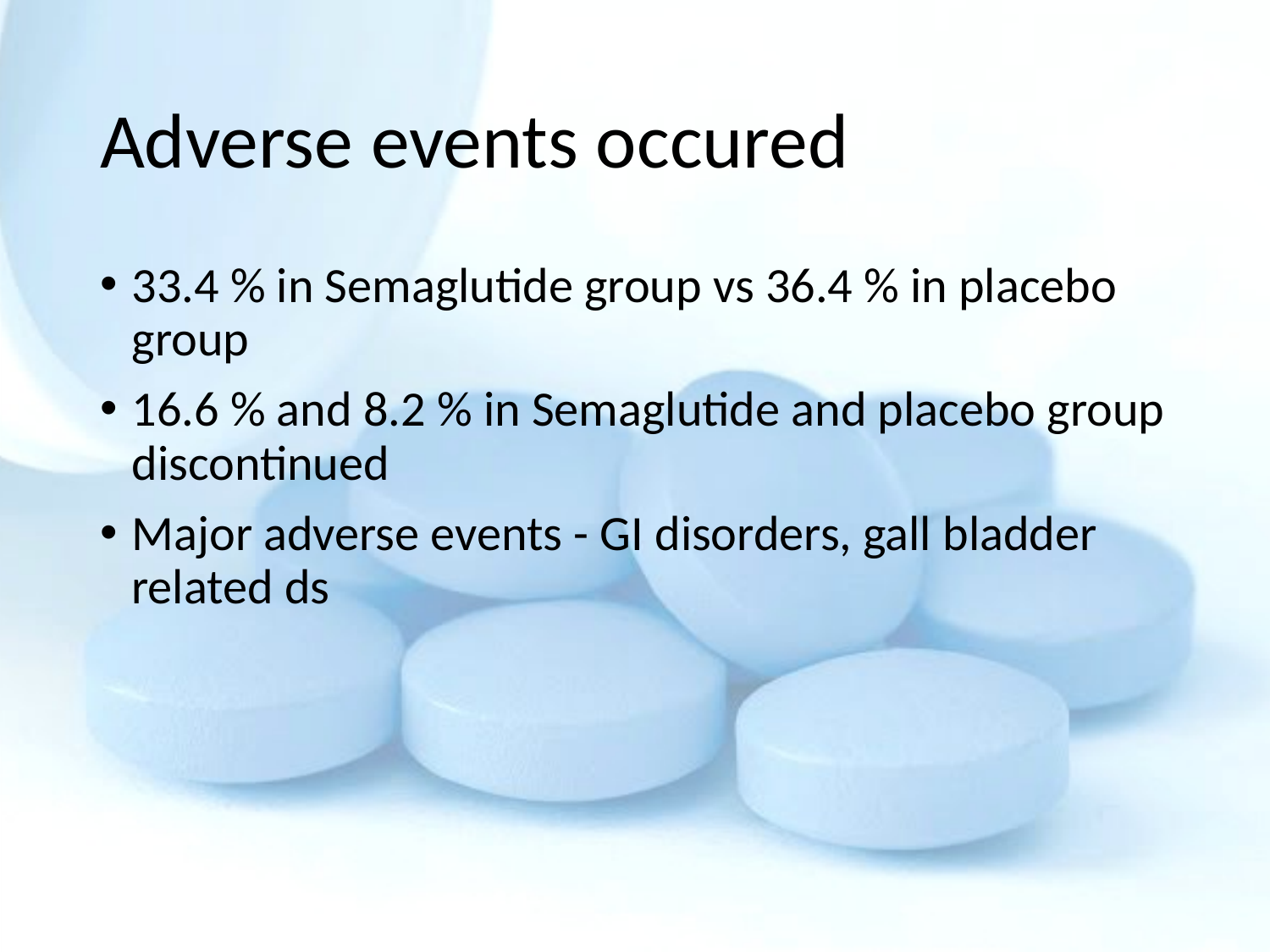

# Adverse events occured
33.4 % in Semaglutide group vs 36.4 % in placebo group
16.6 % and 8.2 % in Semaglutide and placebo group discontinued
Major adverse events - GI disorders, gall bladder related ds